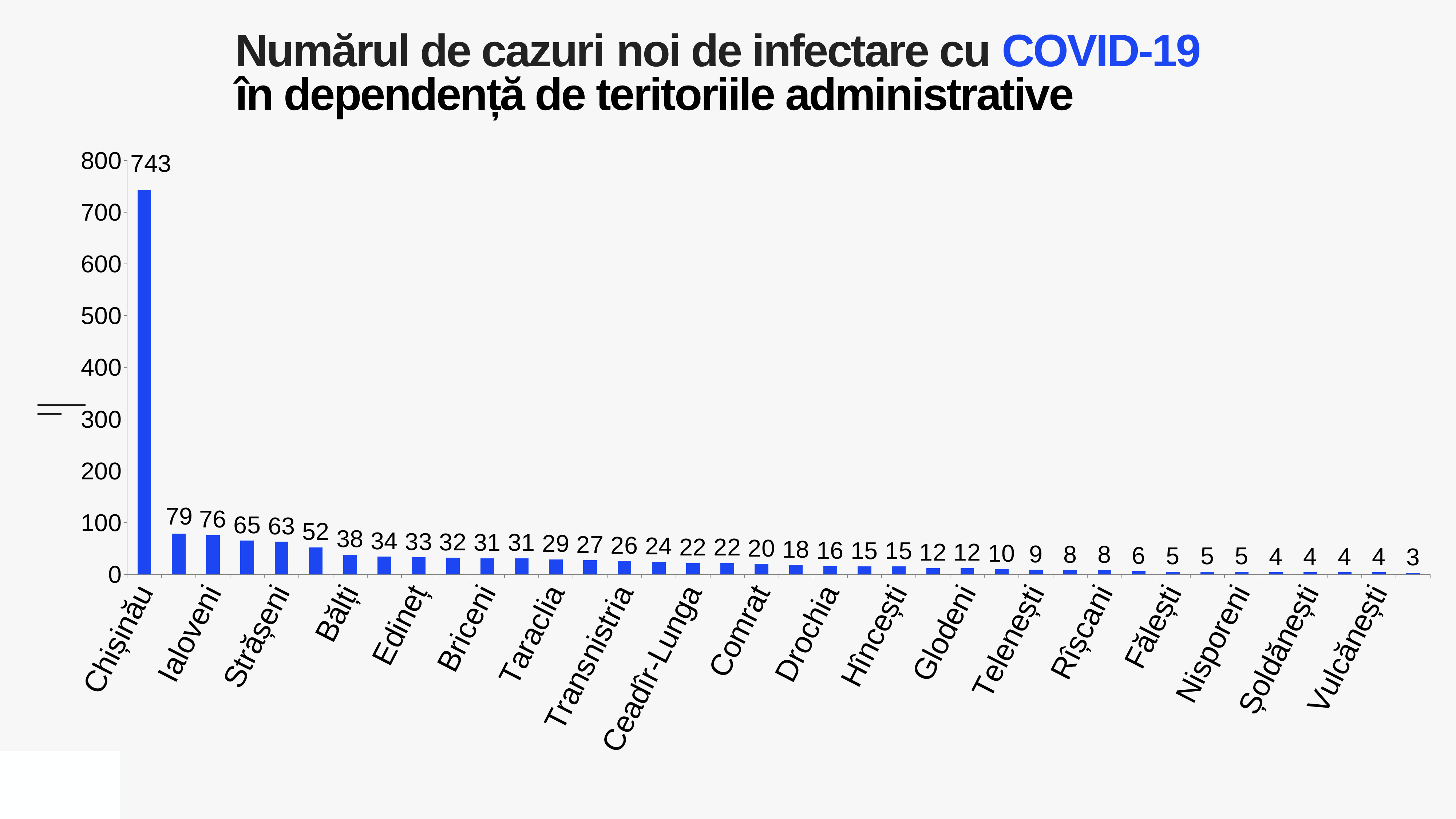

Numărul de cazuri noi de infectare cu COVID-19
în dependență de teritoriile administrative

### Chart

| Category | Cazuri |
|---|---|
| Chișinău | 743.0 |
| Anenii Noi | 79.0 |
| Ialoveni | 76.0 |
| Ocnița | 65.0 |
| Strășeni | 63.0 |
| Călărași | 52.0 |
| Bălți | 38.0 |
| Cahul | 34.0 |
| Edineț | 33.0 |
| Orhei | 32.0 |
| Briceni | 31.0 |
| Ungheni | 31.0 |
| Taraclia | 29.0 |
| Rezina | 27.0 |
| Transnistria | 26.0 |
| Criuleni | 24.0 |
| Ceadîr-Lunga | 22.0 |
| Soroca | 22.0 |
| Comrat | 20.0 |
| Sîngerei | 18.0 |
| Drochia | 16.0 |
| Florești | 15.0 |
| Hîncești | 15.0 |
| Cantemir | 12.0 |
| Glodeni | 12.0 |
| Căușeni | 10.0 |
| Telenești | 9.0 |
| Cimișlia | 8.0 |
| Rîșcani | 8.0 |
| Dondușeni | 6.0 |
| Fălești | 5.0 |
| Leova | 5.0 |
| Nisporeni | 5.0 |
| Dubăsari | 4.0 |
| Șoldănești | 4.0 |
| Ștefan Vodă | 4.0 |
| Vulcănești | 4.0 |
| Basarabeasca | 3.0 |